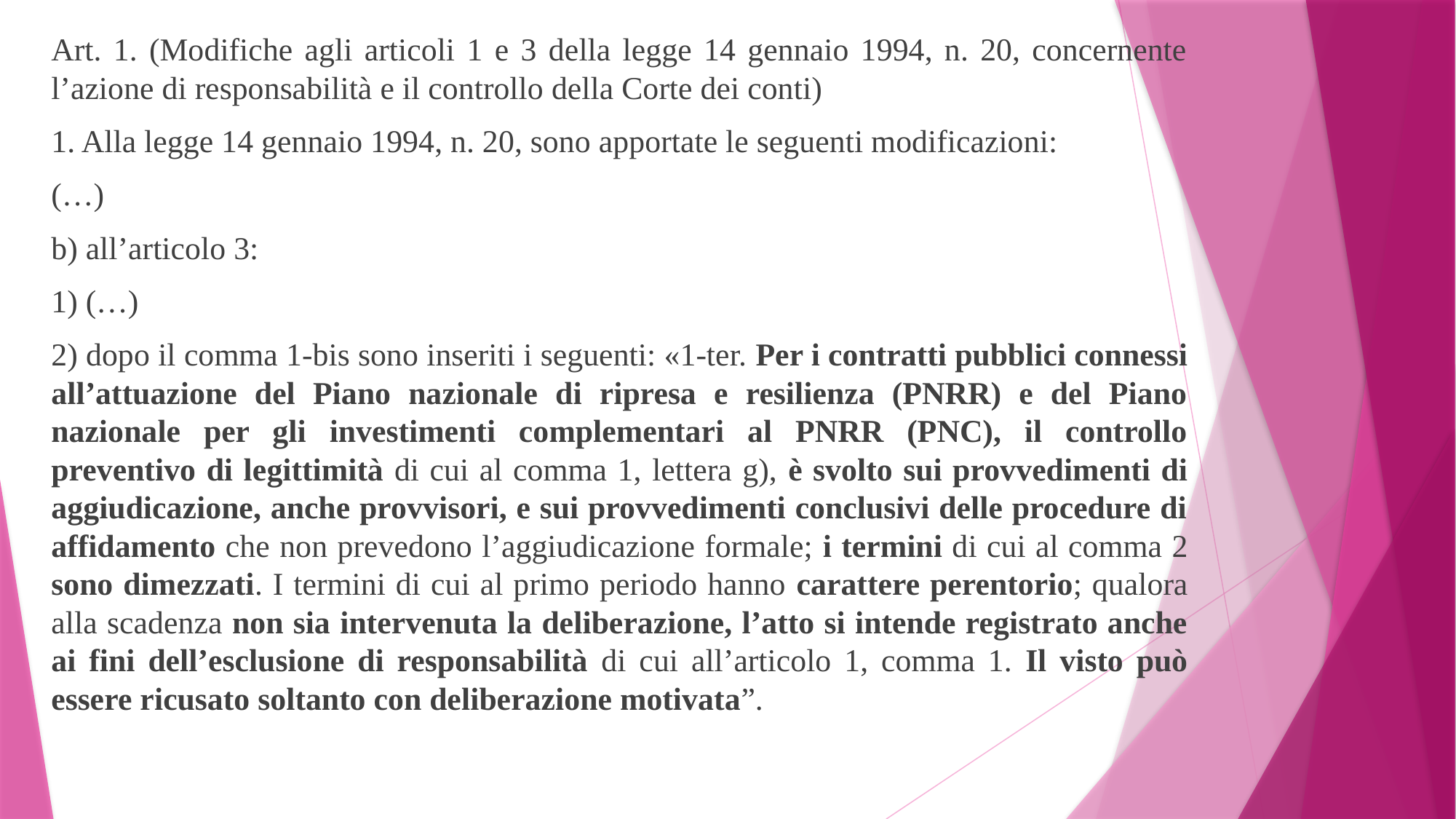

Art. 1. (Modifiche agli articoli 1 e 3 della legge 14 gennaio 1994, n. 20, concernente l’azione di responsabilità e il controllo della Corte dei conti)
1. Alla legge 14 gennaio 1994, n. 20, sono apportate le seguenti modificazioni:
(…)
b) all’articolo 3:
1) (…)
2) dopo il comma 1-bis sono inseriti i seguenti: «1-ter. Per i contratti pubblici connessi all’attuazione del Piano nazionale di ripresa e resilienza (PNRR) e del Piano nazionale per gli investimenti complementari al PNRR (PNC), il controllo preventivo di legittimità di cui al comma 1, lettera g), è svolto sui provvedimenti di aggiudicazione, anche provvisori, e sui provvedimenti conclusivi delle procedure di affidamento che non prevedono l’aggiudicazione formale; i termini di cui al comma 2 sono dimezzati. I termini di cui al primo periodo hanno carattere perentorio; qualora alla scadenza non sia intervenuta la deliberazione, l’atto si intende registrato anche ai fini dell’esclusione di responsabilità di cui all’articolo 1, comma 1. Il visto può essere ricusato soltanto con deliberazione motivata”.